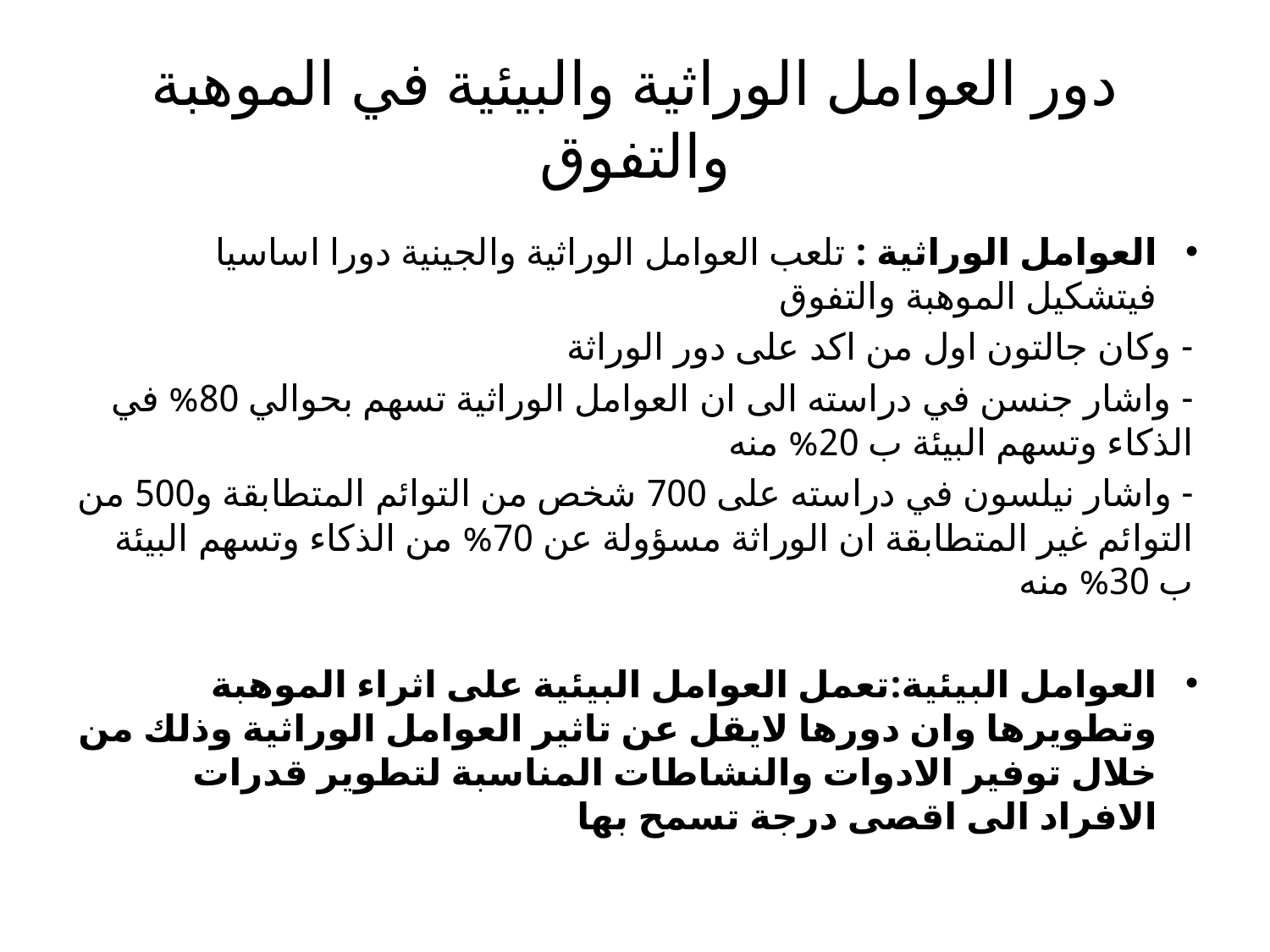

# دور العوامل الوراثية والبيئية في الموهبة والتفوق
العوامل الوراثية : تلعب العوامل الوراثية والجينية دورا اساسيا فيتشكيل الموهبة والتفوق
- وكان جالتون اول من اكد على دور الوراثة
- واشار جنسن في دراسته الى ان العوامل الوراثية تسهم بحوالي 80% في الذكاء وتسهم البيئة ب 20% منه
- واشار نيلسون في دراسته على 700 شخص من التوائم المتطابقة و500 من التوائم غير المتطابقة ان الوراثة مسؤولة عن 70% من الذكاء وتسهم البيئة ب 30% منه

العوامل البيئية:تعمل العوامل البيئية على اثراء الموهبة وتطويرها وان دورها لايقل عن تاثير العوامل الوراثية وذلك من خلال توفير الادوات والنشاطات المناسبة لتطوير قدرات الافراد الى اقصى درجة تسمح بها